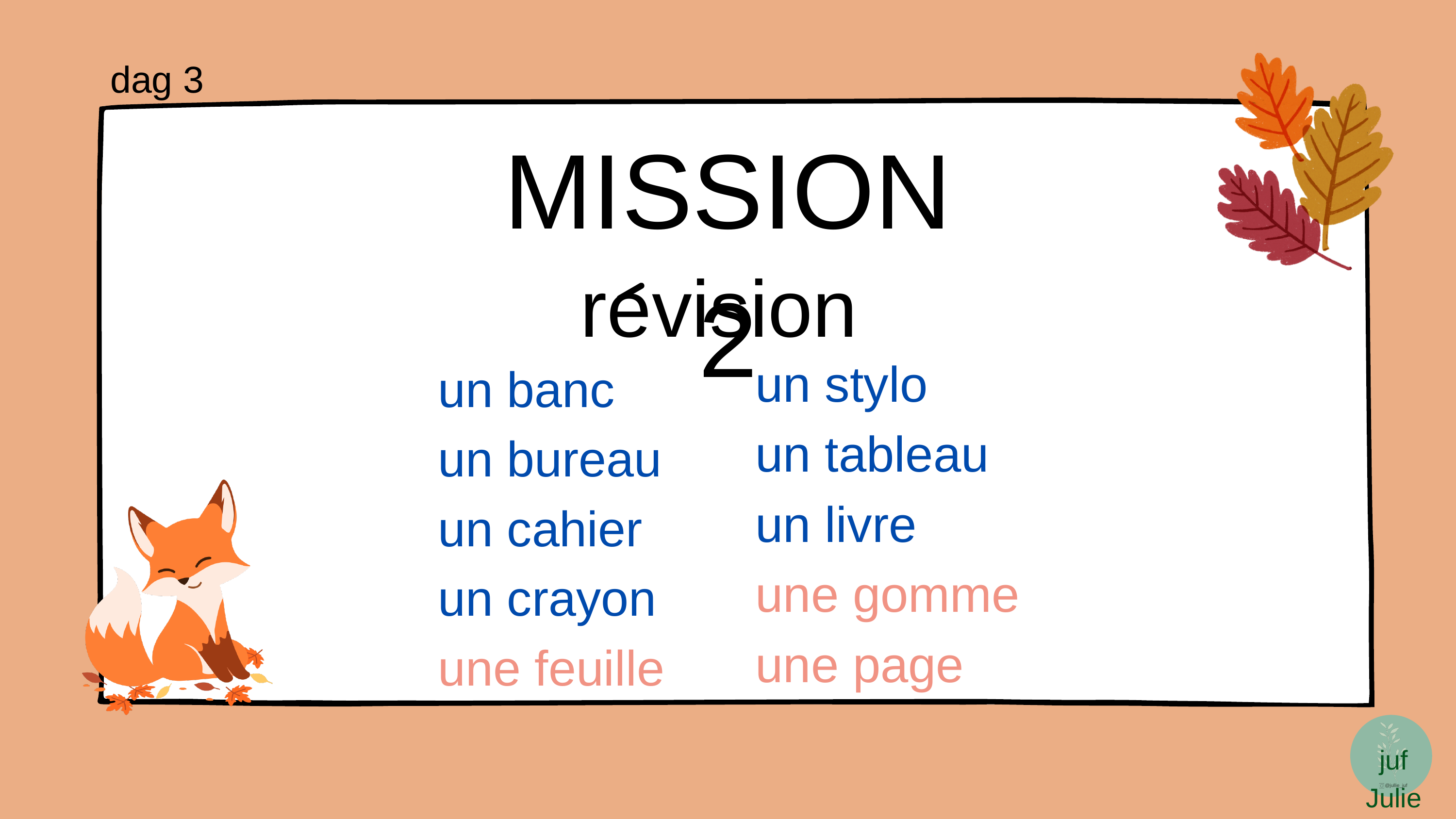

dag 3

MISSION 2
revision

un stylo
un tableau
un livre
une gomme
une page
un banc
un bureau
un cahier
un crayon
une feuille

juf Julie
@jullie_juf